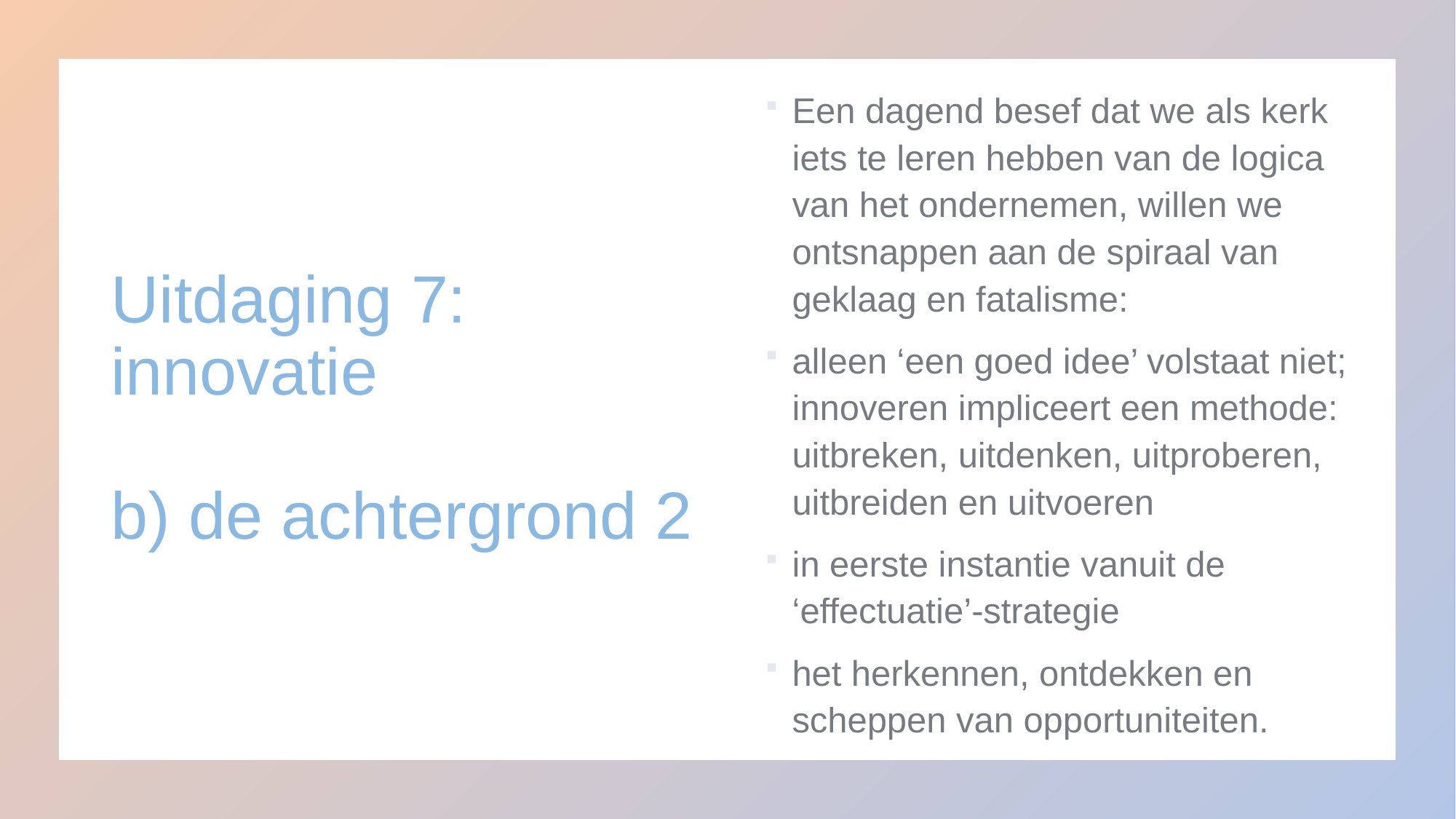

Een dagend besef dat we als kerk iets te leren hebben van de logica van het ondernemen, willen we ontsnappen aan de spiraal van geklaag en fatalisme:
alleen ‘een goed idee’ volstaat niet; innoveren impliceert een methode: uitbreken, uitdenken, uitproberen, uitbreiden en uitvoeren
in eerste instantie vanuit de ‘effectuatie’-strategie
het herkennen, ontdekken en scheppen van opportuniteiten.
# Uitdaging 7: innovatie b) de achtergrond 2